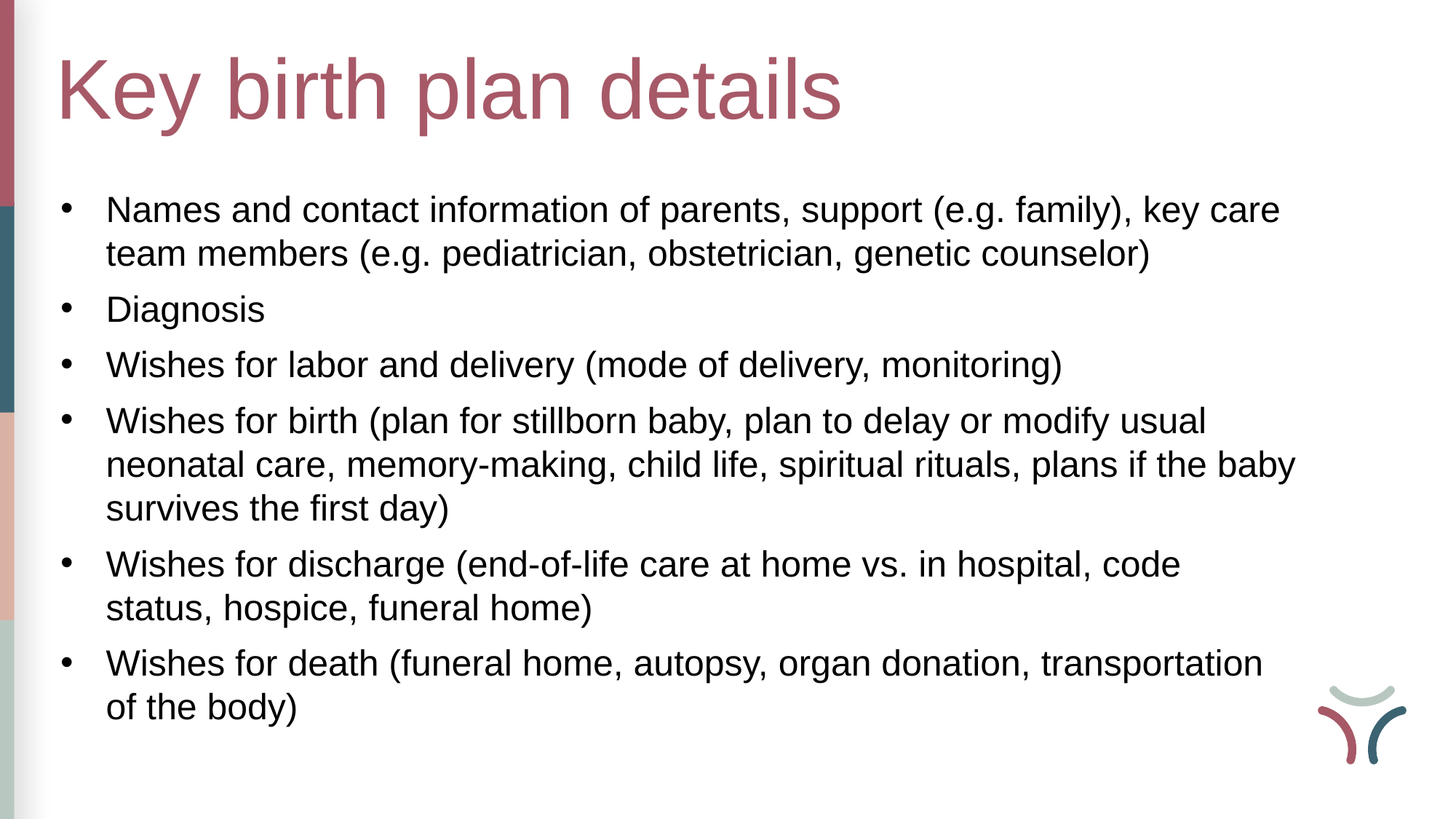

Key birth plan details
Names and contact information of parents, support (e.g. family), key care team members (e.g. pediatrician, obstetrician, genetic counselor)
Diagnosis
Wishes for labor and delivery (mode of delivery, monitoring)
Wishes for birth (plan for stillborn baby, plan to delay or modify usual neonatal care, memory-making, child life, spiritual rituals, plans if the baby survives the first day)
Wishes for discharge (end-of-life care at home vs. in hospital, code status, hospice, funeral home)
Wishes for death (funeral home, autopsy, organ donation, transportation of the body)